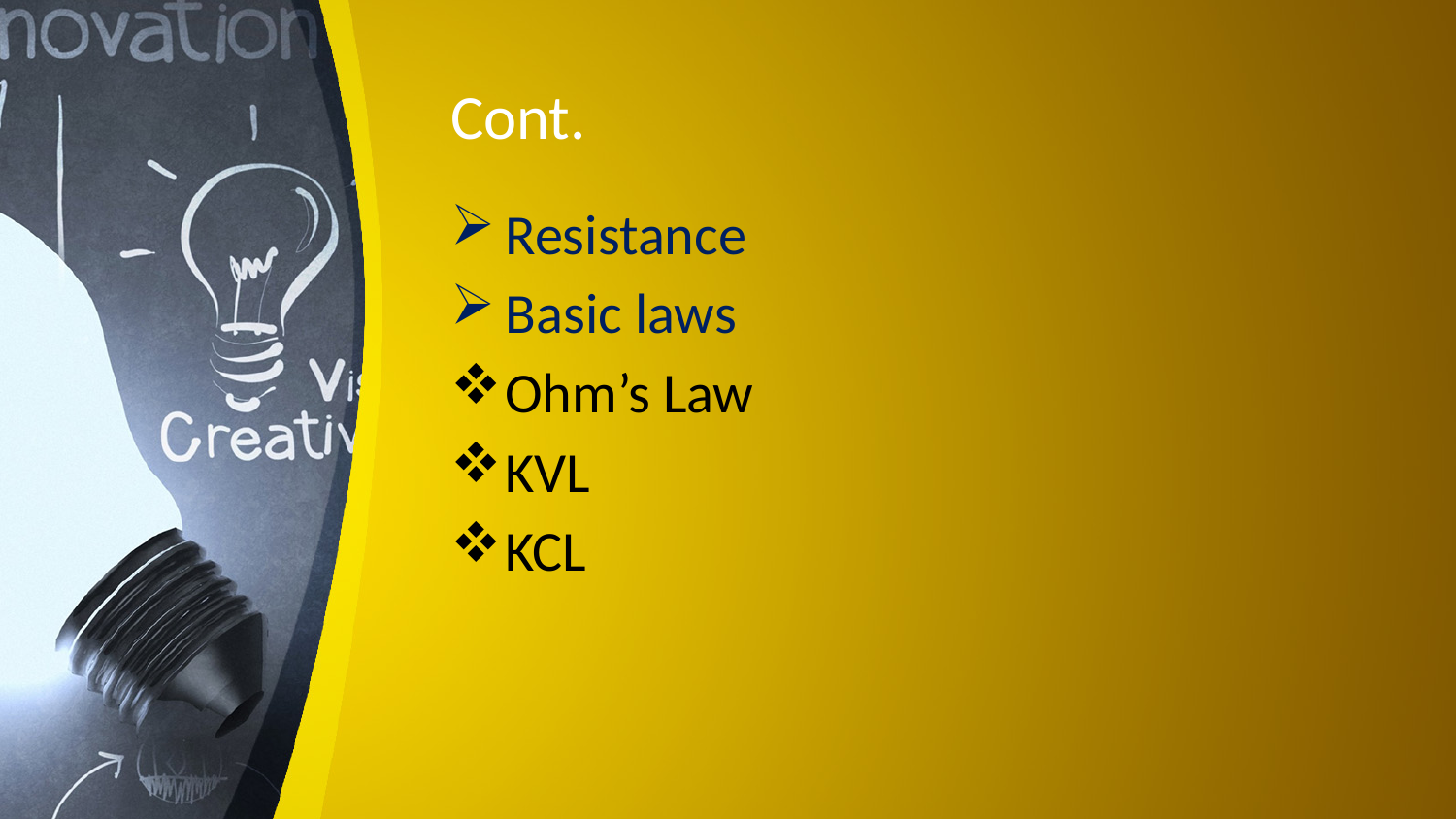

# Cont.
Resistance
Basic laws
Ohm’s Law
KVL
KCL